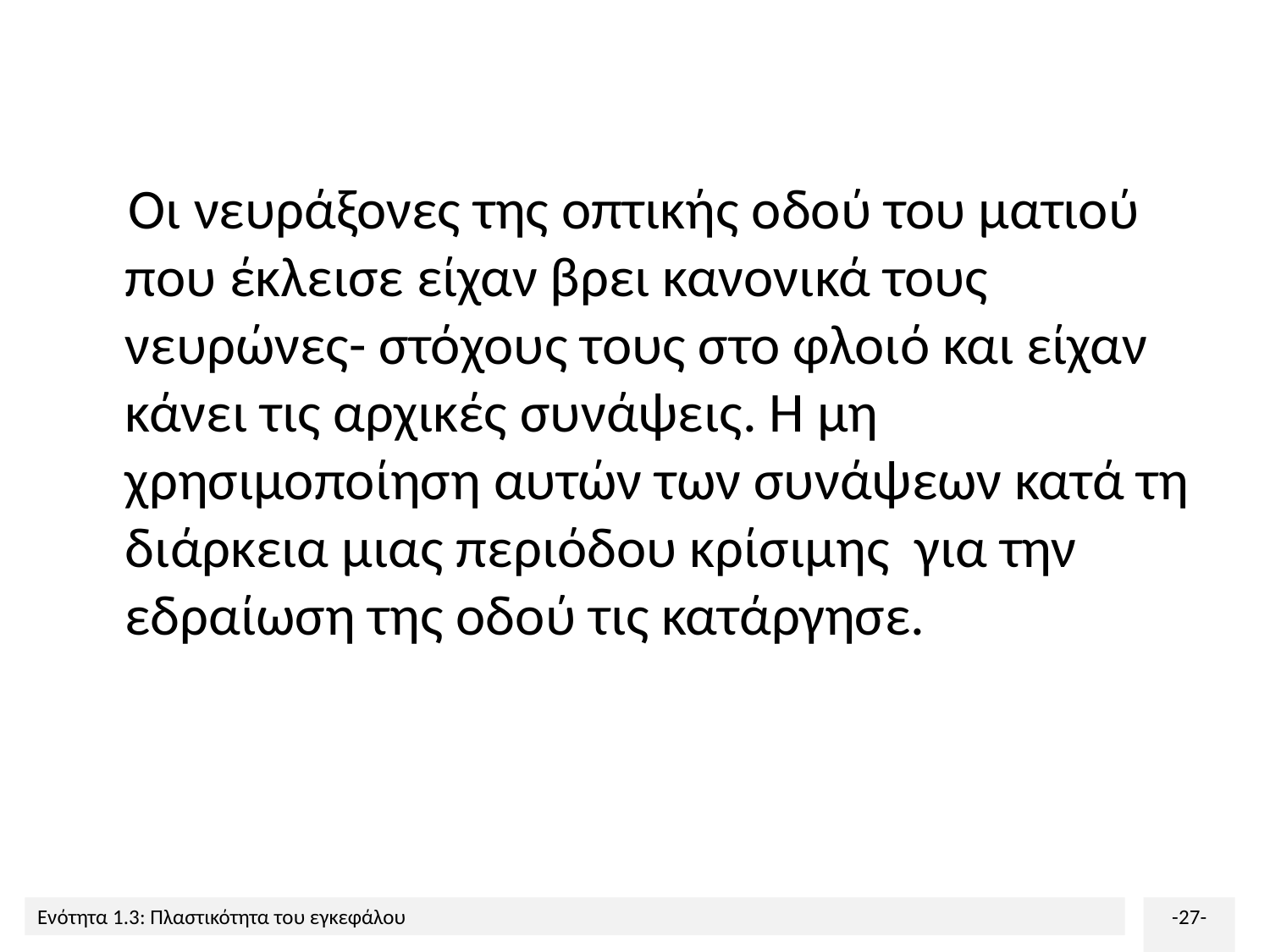

Οι νευράξονες της οπτικής οδού του ματιού που έκλεισε είχαν βρει κανονικά τους νευρώνες- στόχους τους στο φλοιό και είχαν κάνει τις αρχικές συνάψεις. Η μη χρησιμοποίηση αυτών των συνάψεων κατά τη διάρκεια μιας περιόδου κρίσιμης  για την εδραίωση της οδού τις κατάργησε.